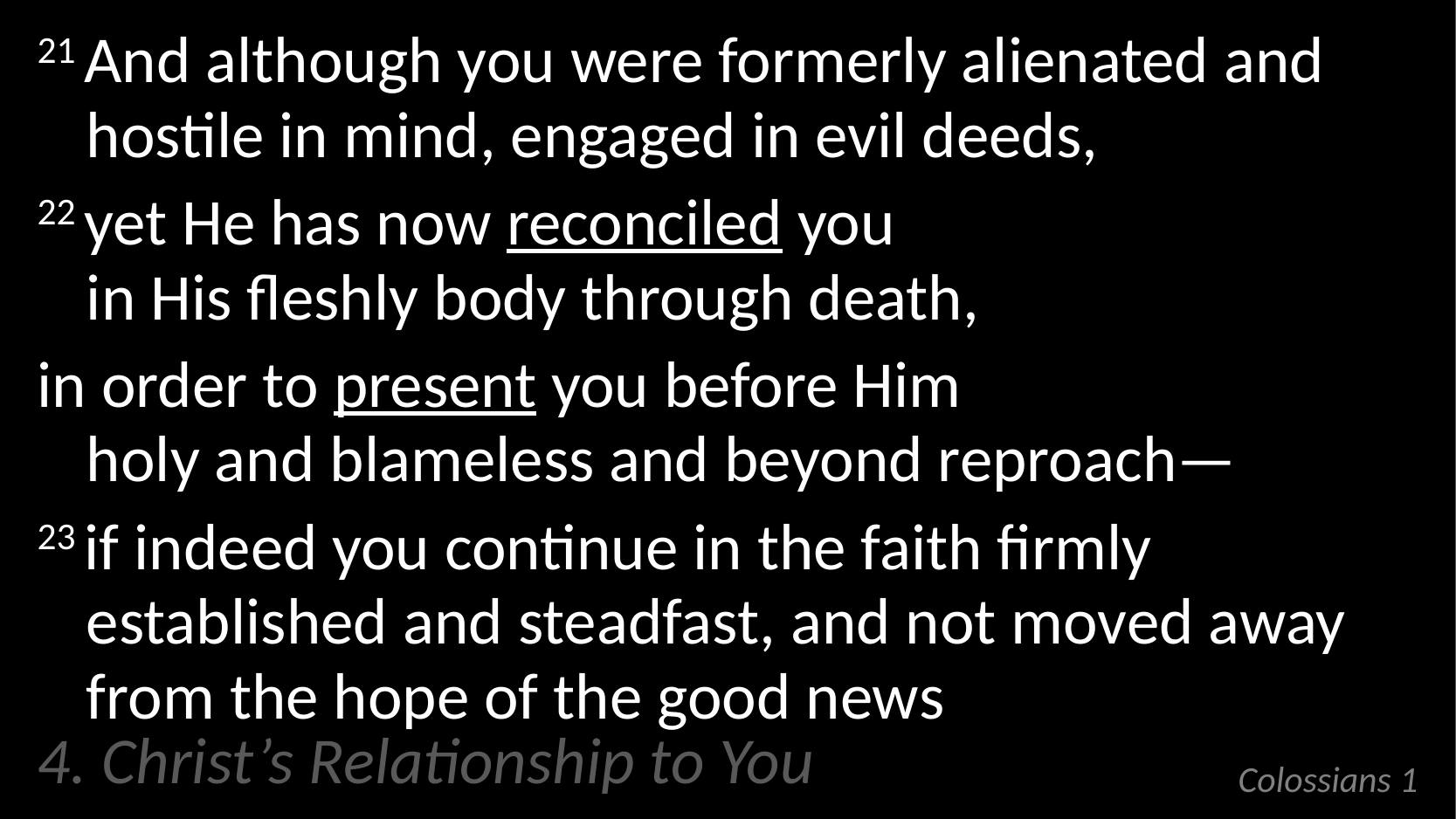

21 And although you were formerly alienated and hostile in mind, engaged in evil deeds,
22 yet He has now reconciled you
in His fleshly body through death,
in order to present you before Him
holy and blameless and beyond reproach—
23 if indeed you continue in the faith firmly established and steadfast, and not moved away from the hope of the good news
4. Christ’s Relationship to You
# Colossians 1